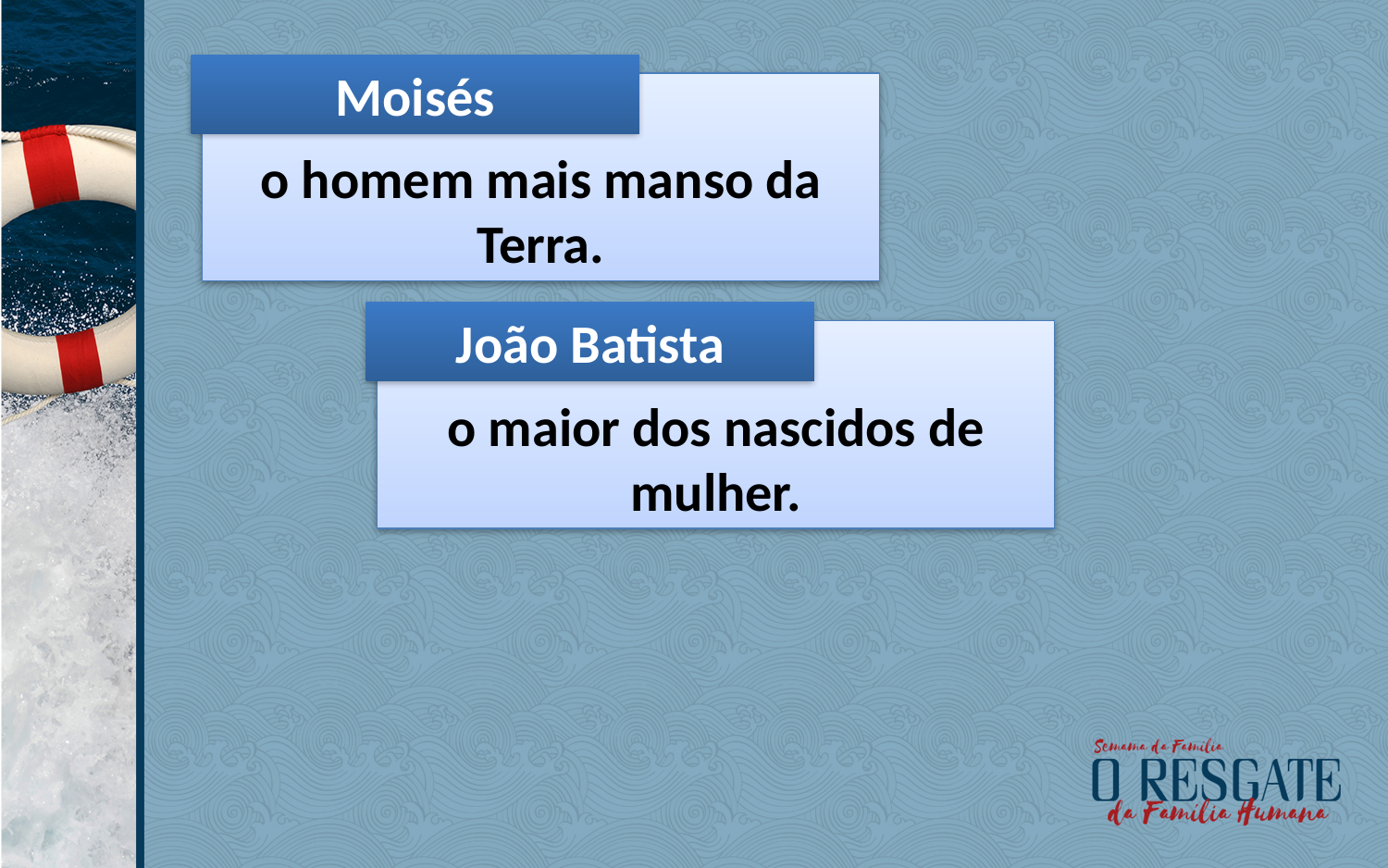

Moisés

o homem mais manso da Terra.
João Batista

o maior dos nascidos de mulher.